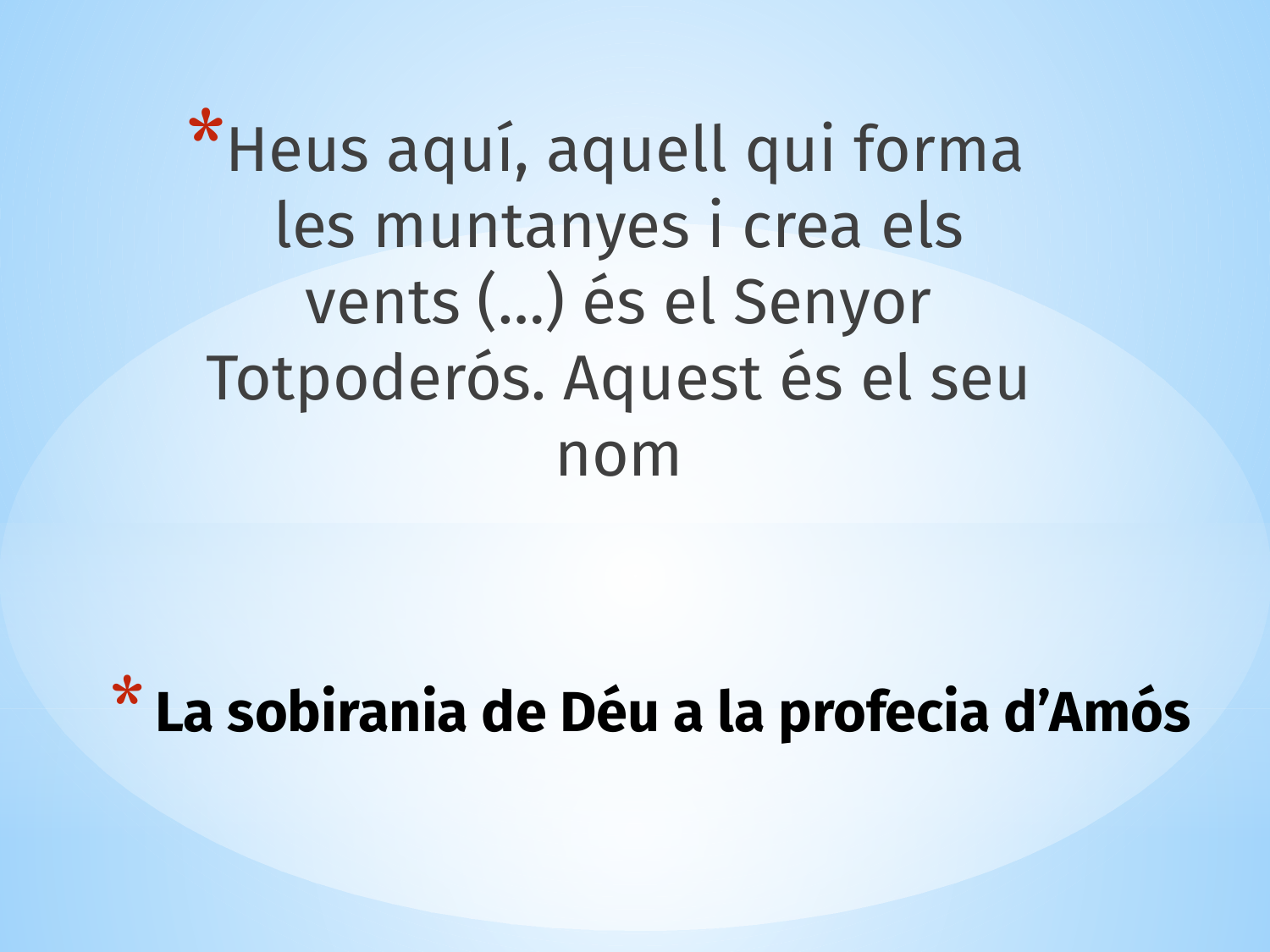

Heus aquí, aquell qui forma les muntanyes i crea els vents (…) és el Senyor Totpoderós. Aquest és el seu nom
# La sobirania de Déu a la profecia d’Amós